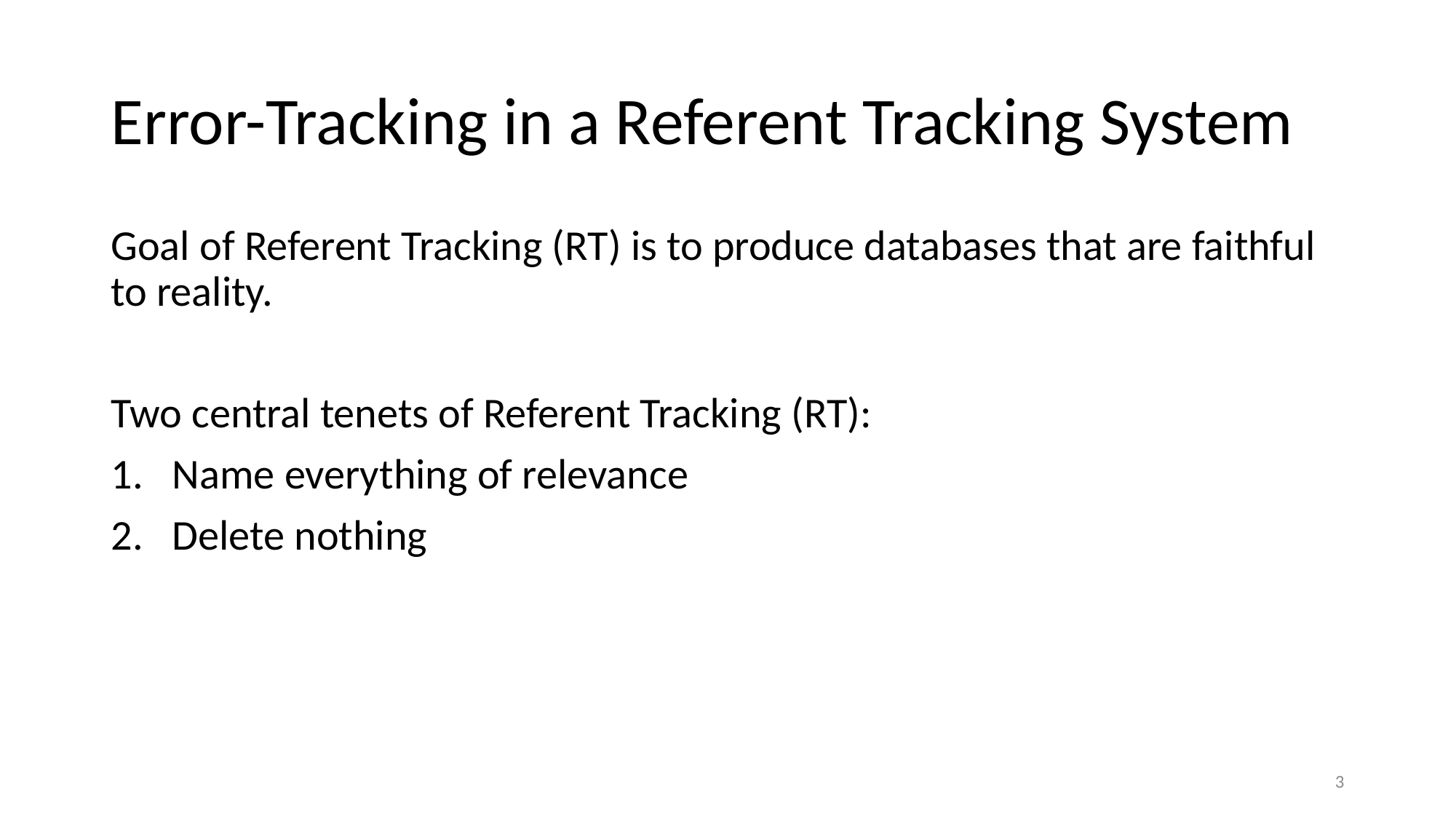

# Error-Tracking in a Referent Tracking System
Goal of Referent Tracking (RT) is to produce databases that are faithful to reality.

Two central tenets of Referent Tracking (RT):
Name everything of relevance
Delete nothing

3